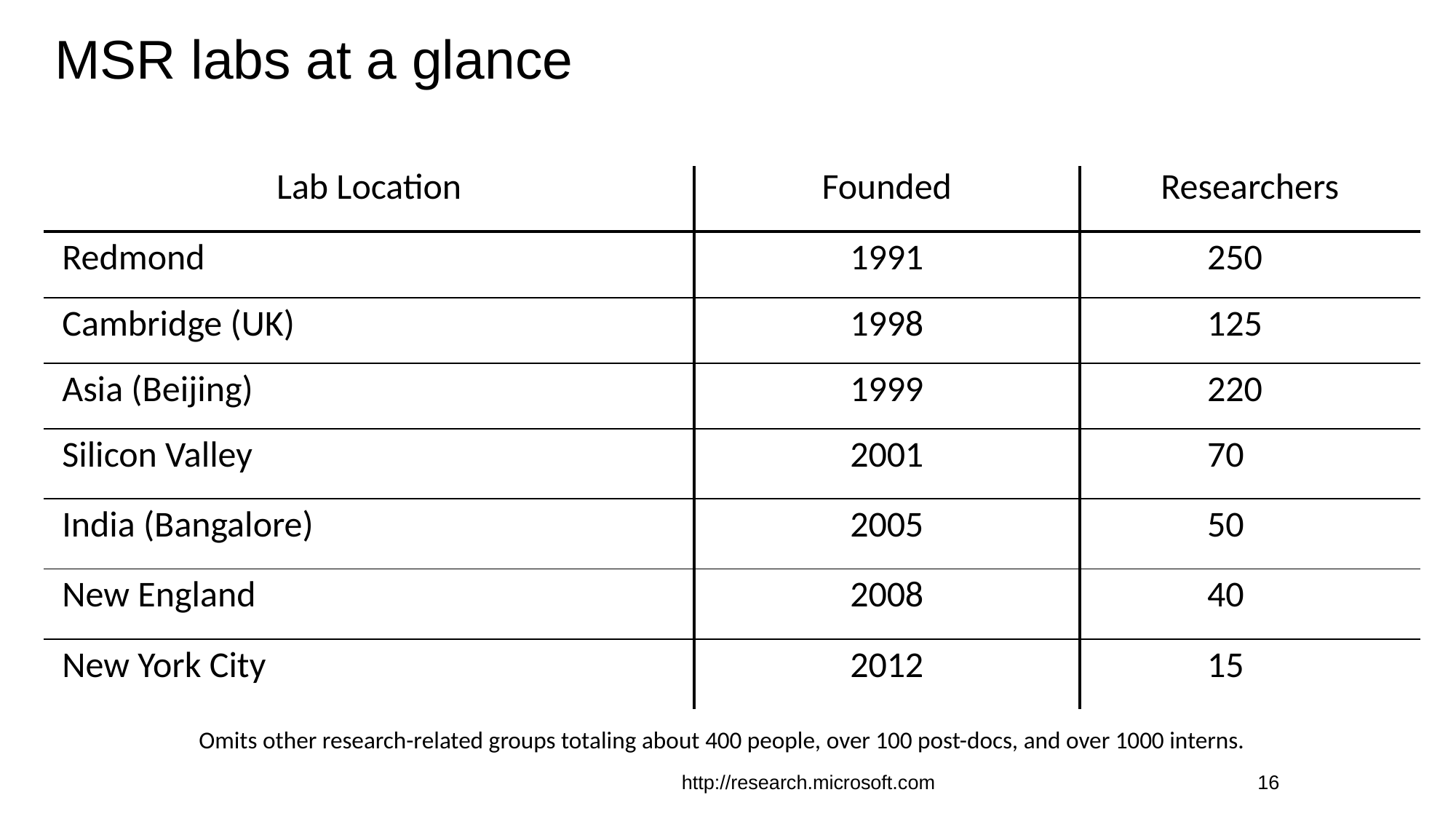

# MSR labs at a glance
| Lab Location | Founded | Researchers |
| --- | --- | --- |
| Redmond | 1991 | 250 |
| Cambridge (UK) | 1998 | 125 |
| Asia (Beijing) | 1999 | 220 |
| Silicon Valley | 2001 | 70 |
| India (Bangalore) | 2005 | 50 |
| New England | 2008 | 40 |
| New York City | 2012 | 15 |
Omits other research-related groups totaling about 400 people, over 100 post-docs, and over 1000 interns.
http://research.microsoft.com
16